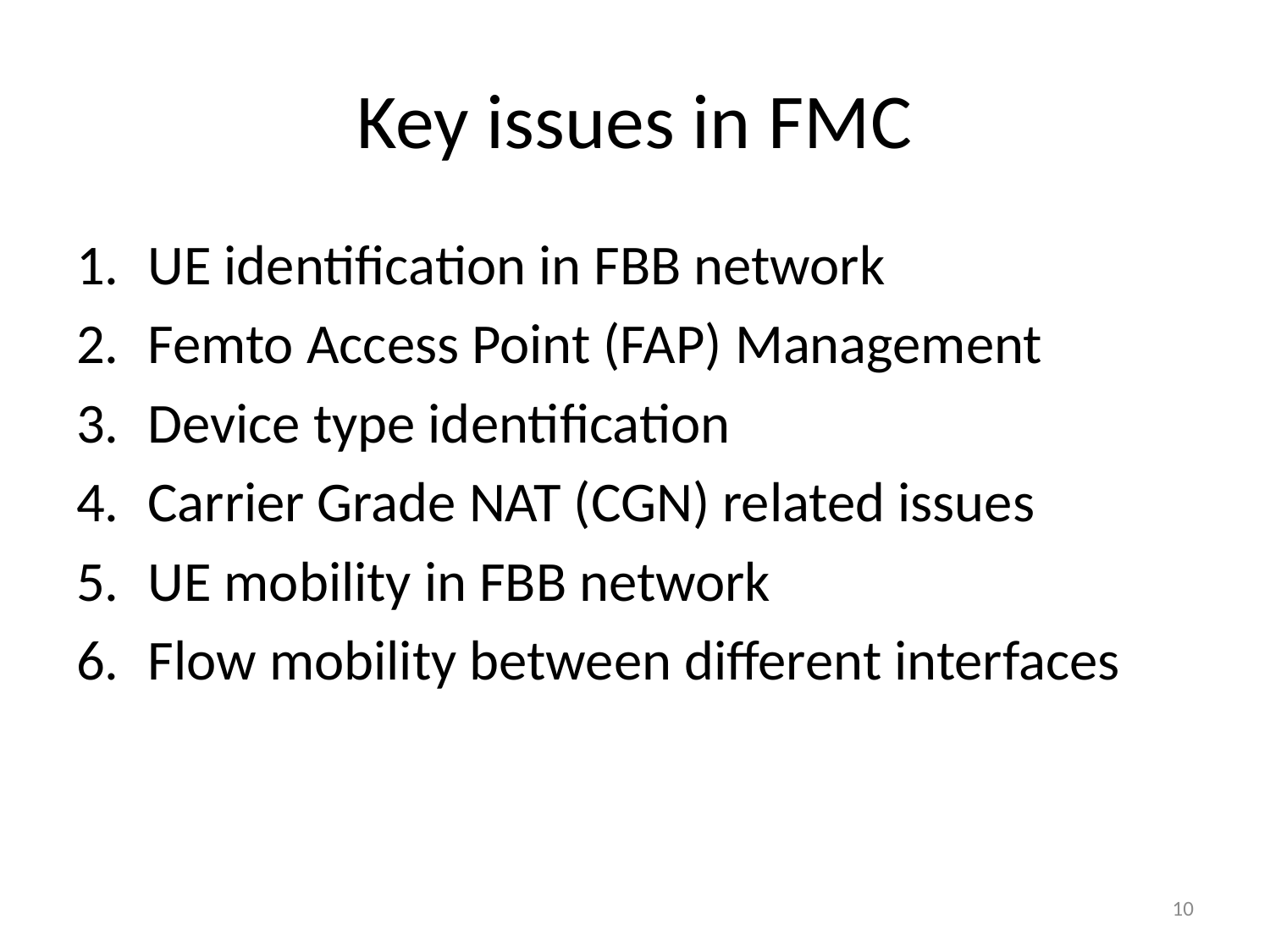

# Key issues in FMC
UE identification in FBB network
Femto Access Point (FAP) Management
Device type identification
Carrier Grade NAT (CGN) related issues
UE mobility in FBB network
Flow mobility between different interfaces
10